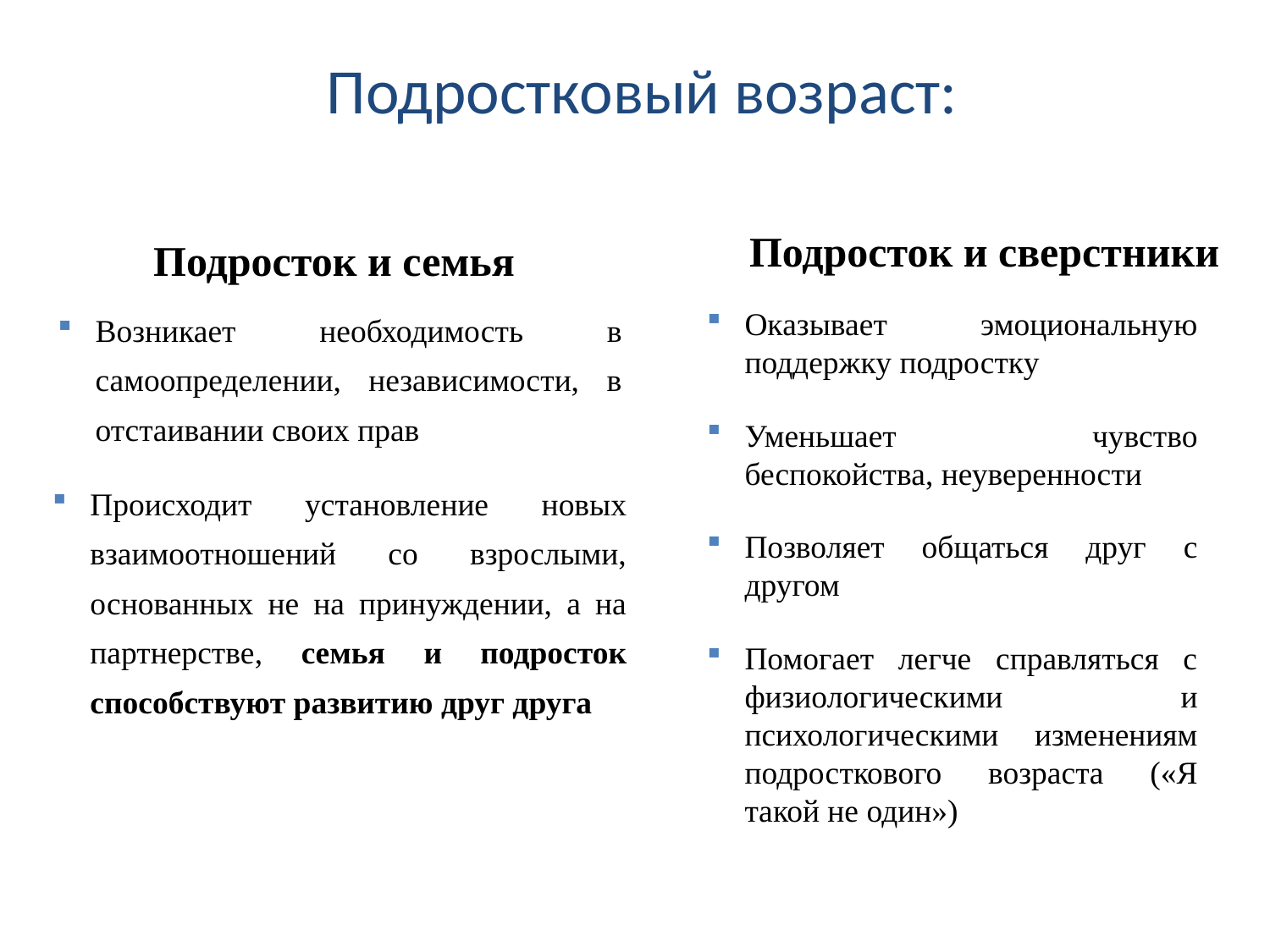

# Подростковый возраст:
Подросток и сверстники
Подросток и семья
Возникает необходимость в самоопределении, независимости, в отстаивании своих прав
Оказывает эмоциональную поддержку подростку
Уменьшает чувство беспокойства, неуверенности
Позволяет общаться друг с другом
Помогает легче справляться с физиологическими и психологическими изменениям подросткового возраста («Я такой не один»)
Происходит установление новых взаимоотношений со взрослыми, основанных не на принуждении, а на партнерстве, семья и подросток способствуют развитию друг друга